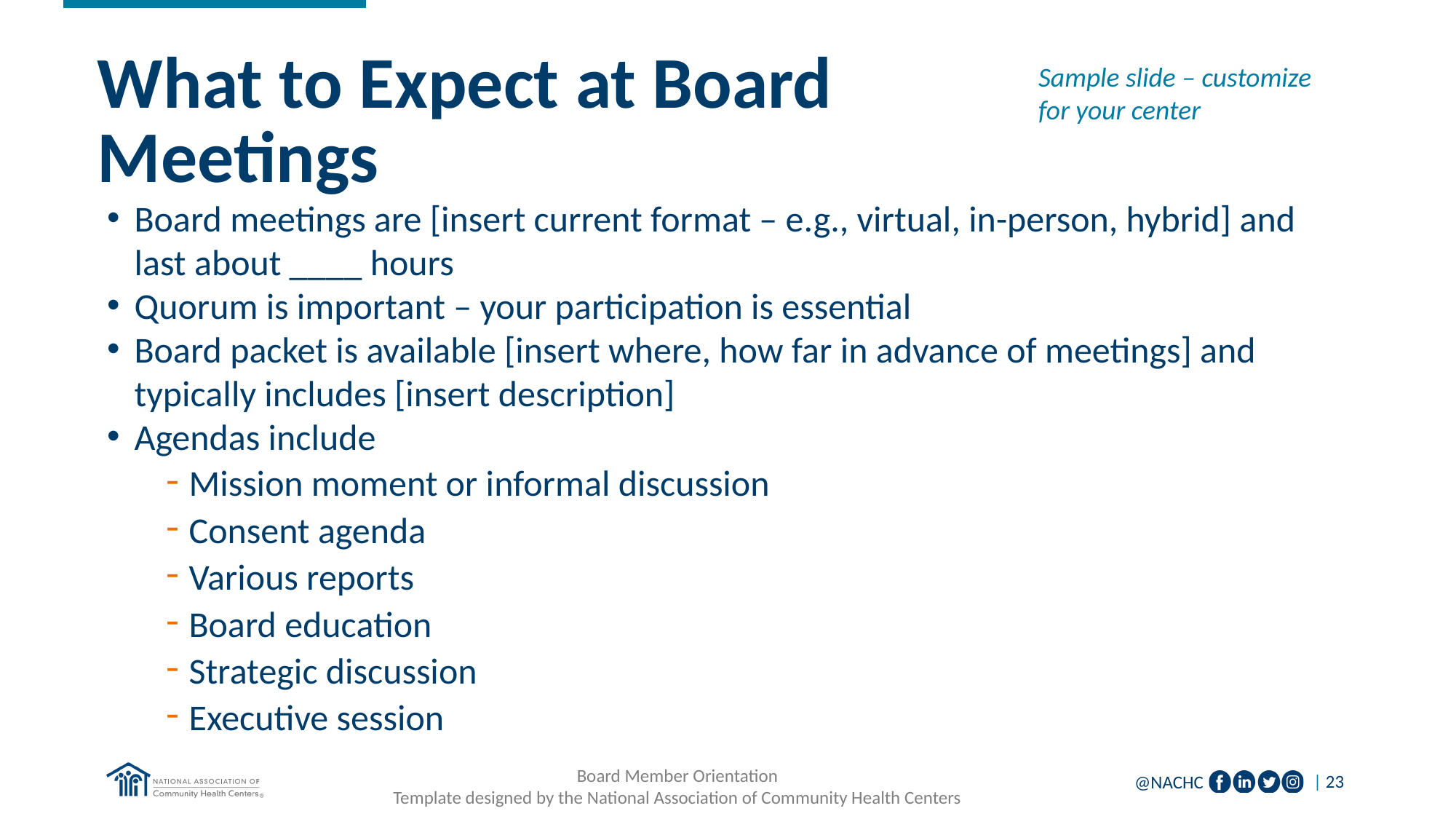

# What to Expect at Board Meetings
Sample slide – customize for your center
Board meetings are [insert current format – e.g., virtual, in-person, hybrid] and last about ____ hours
Quorum is important – your participation is essential
Board packet is available [insert where, how far in advance of meetings] and typically includes [insert description]
Agendas include
Mission moment or informal discussion
Consent agenda
Various reports
Board education
Strategic discussion
Executive session

Board Member Orientation
Template designed by the National Association of Community Health Centers
| 23